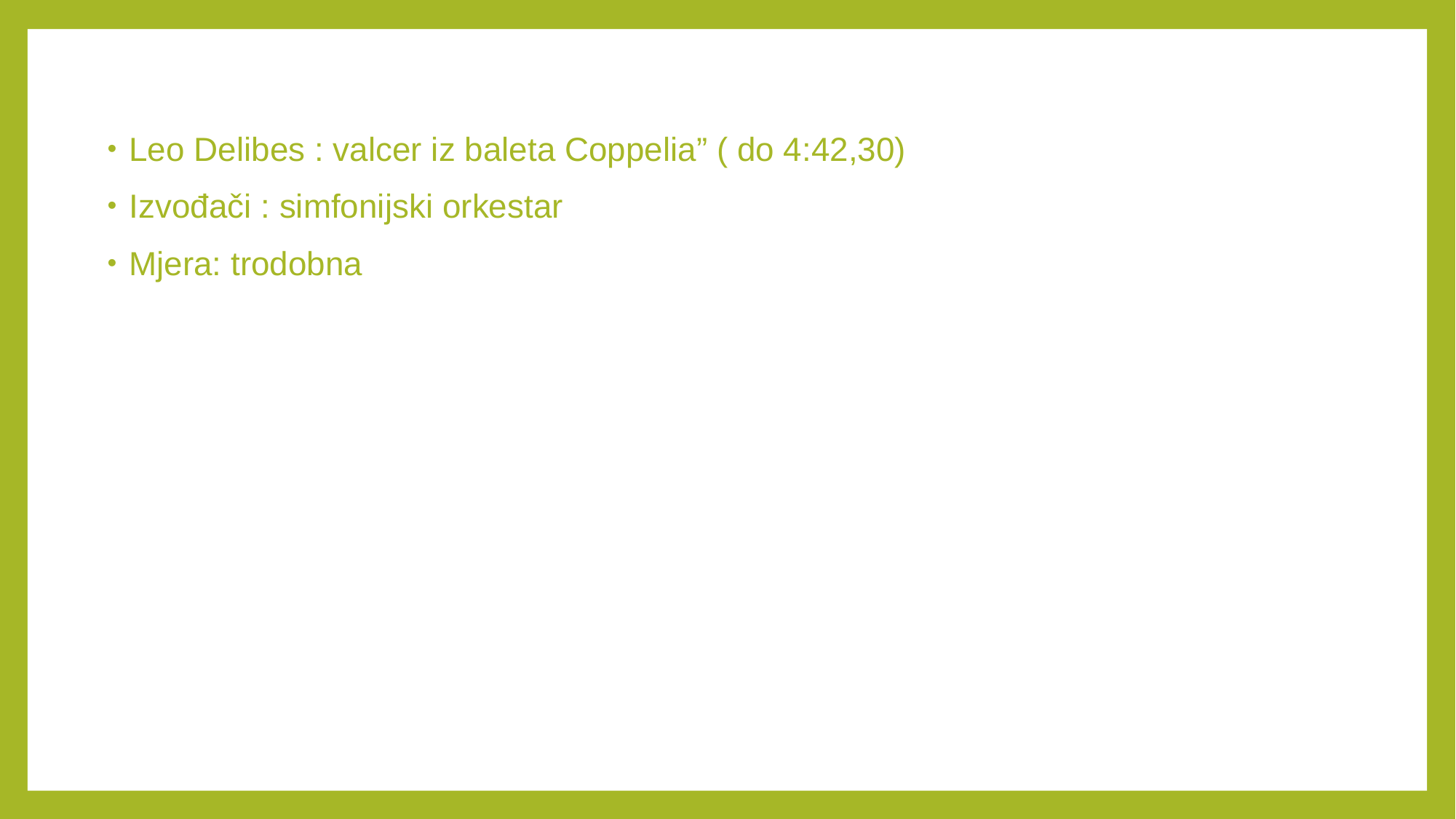

Leo Delibes : valcer iz baleta Coppelia” ( do 4:42,30)
Izvođači : simfonijski orkestar
Mjera: trodobna